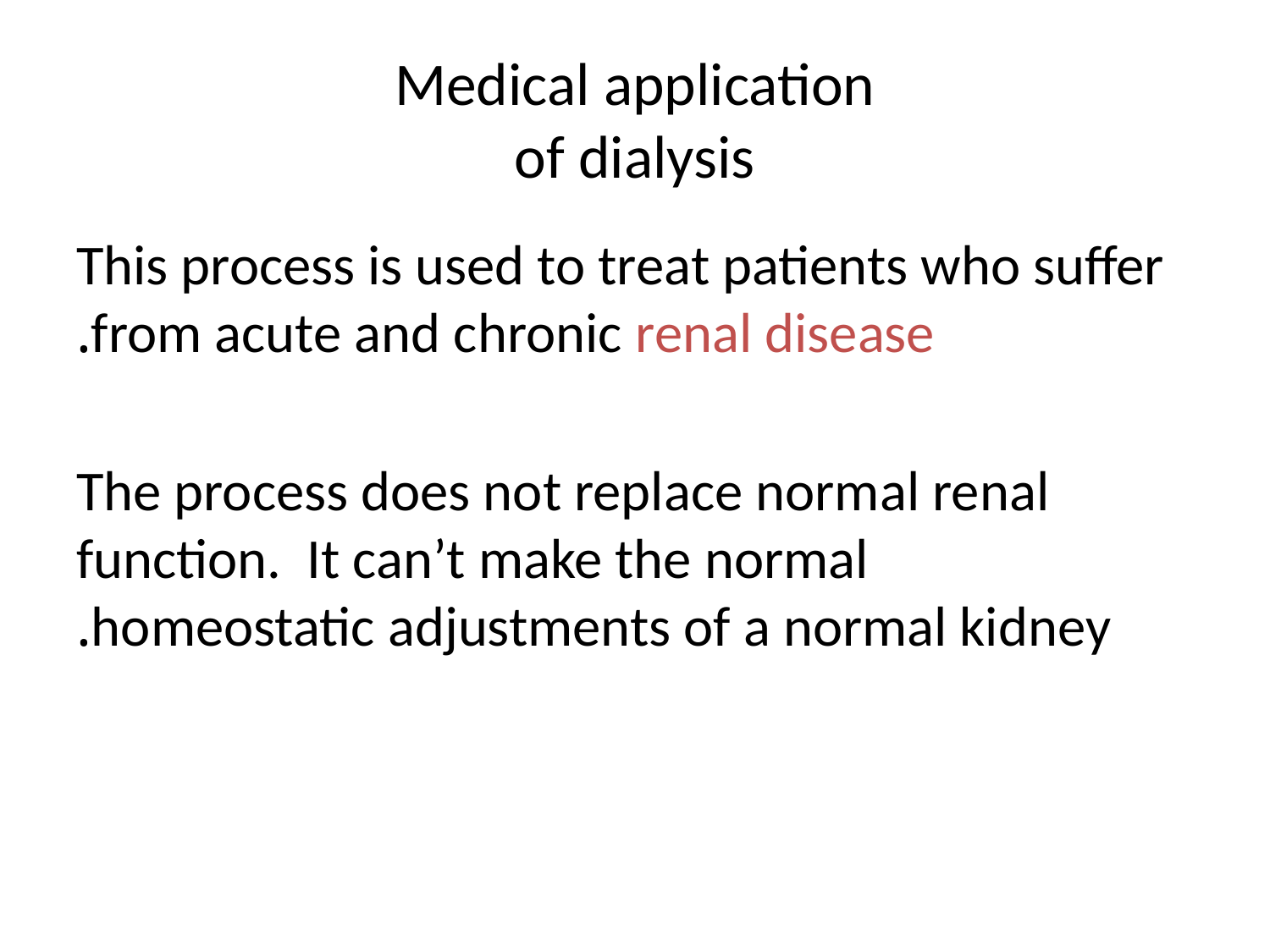

# Medical application of dialysis
	This process is used to treat patients who suffer from acute and chronic renal disease.

	The process does not replace normal renal function.  It can’t make the normal homeostatic adjustments of a normal kidney.